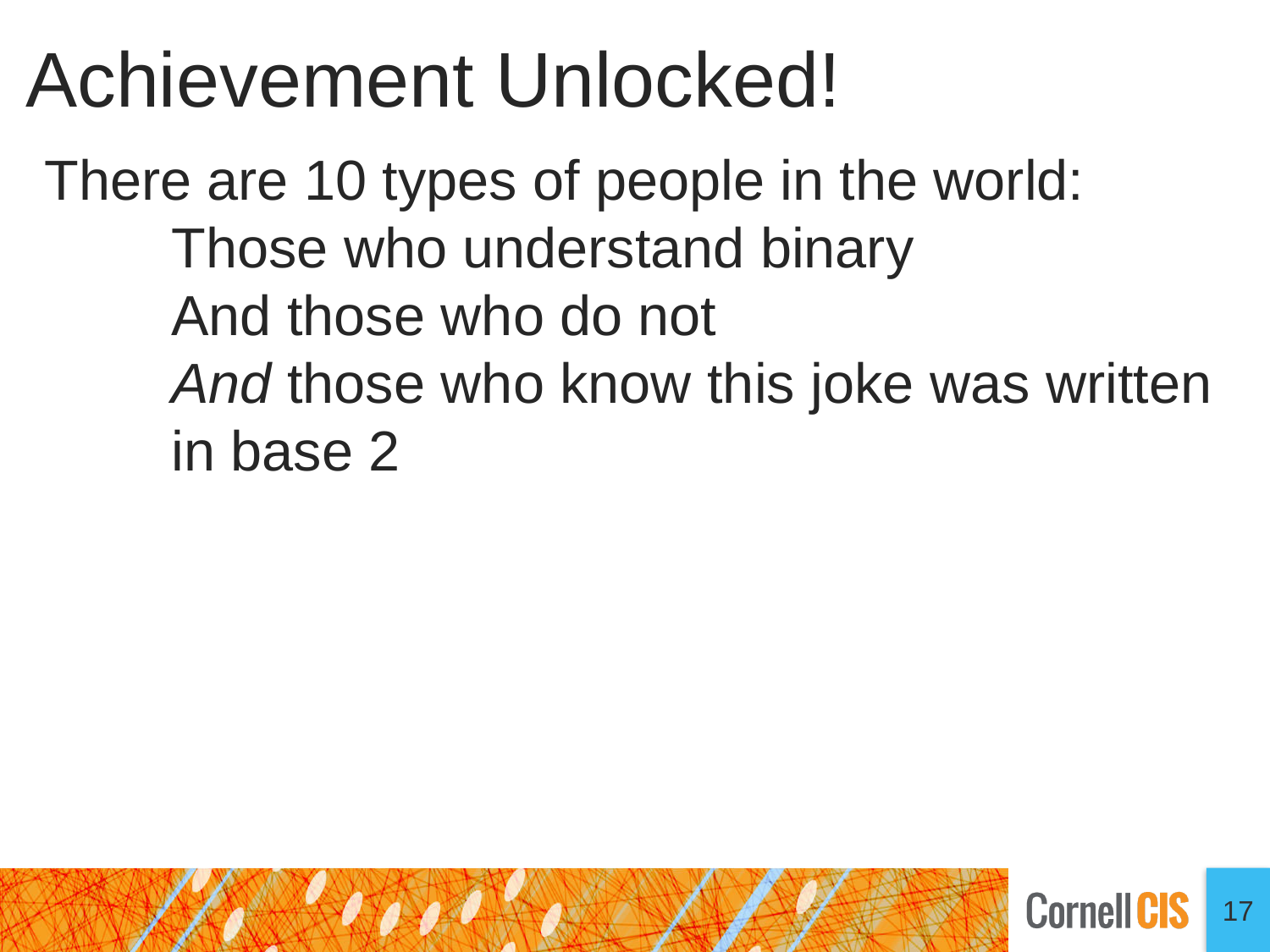

# Achievement Unlocked!
There are 10 types of people in the world:
	Those who understand binary
	And those who do not
	And those who know this joke was written
	in base 2

17